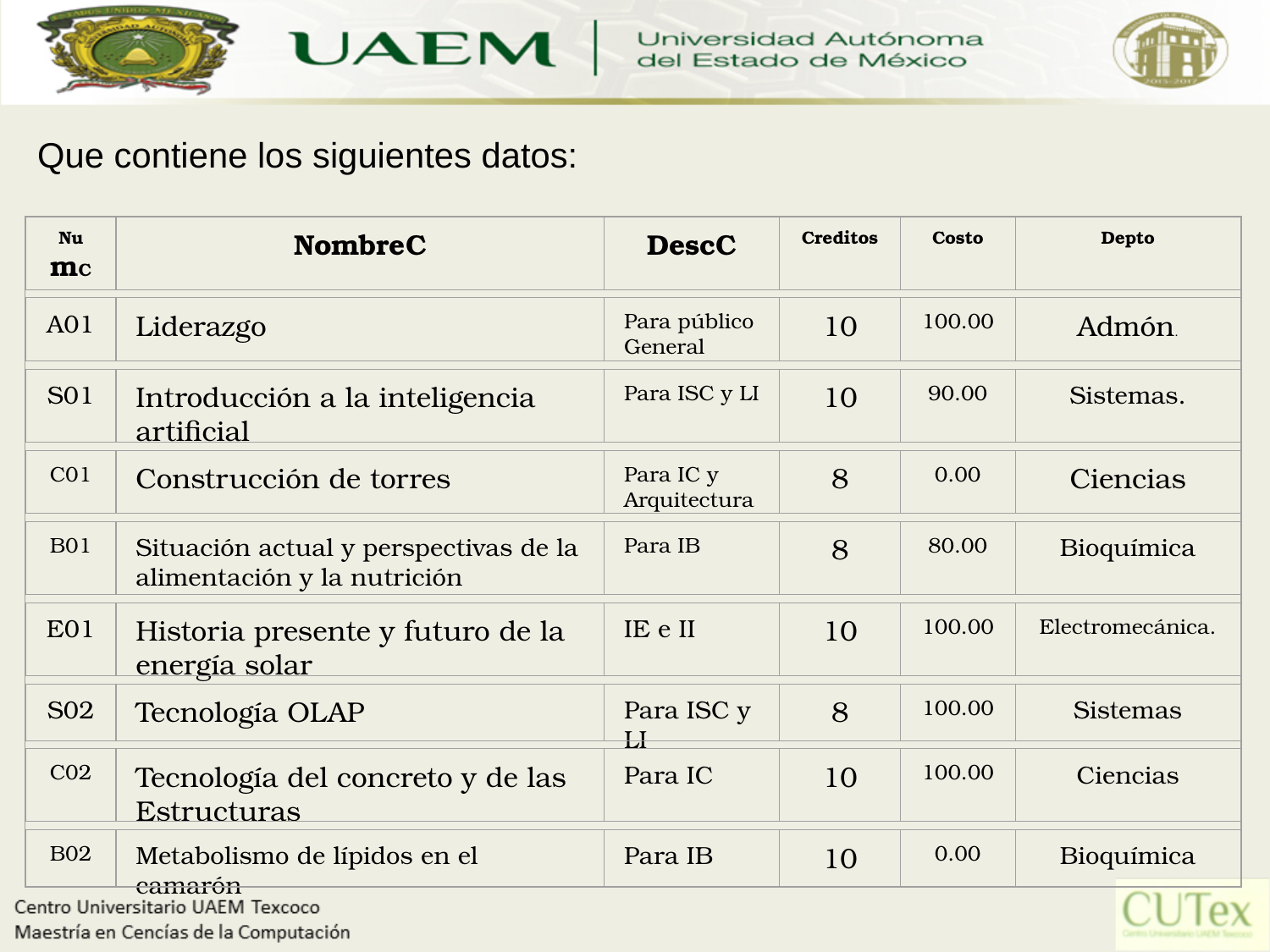

Que contiene los siguientes datos:

NumC

NombreC

DescC

Creditos

Costo

Depto

A01

Liderazgo

Para público General

10

100.00

Admón.

S01

Introducción a la inteligencia artificial

Para ISC y LI

10

90.00

Sistemas.

C01

Construcción de torres

Para IC y Arquitectura

8

0.00

Ciencias

B01

Situación actual y perspectivas de la alimentación y la nutrición

Para IB

8

80.00

Bioquímica

E01

Historia presente y futuro de la energía solar

IE e II

10

100.00

Electromecánica.

S02

Tecnología OLAP

Para ISC y LI

8

100.00

Sistemas

C02

Tecnología del concreto y de las Estructuras

Para IC

10

100.00

Ciencias

B02

Metabolismo de lípidos en el camarón

Para IB

10

0.00

Bioquímica